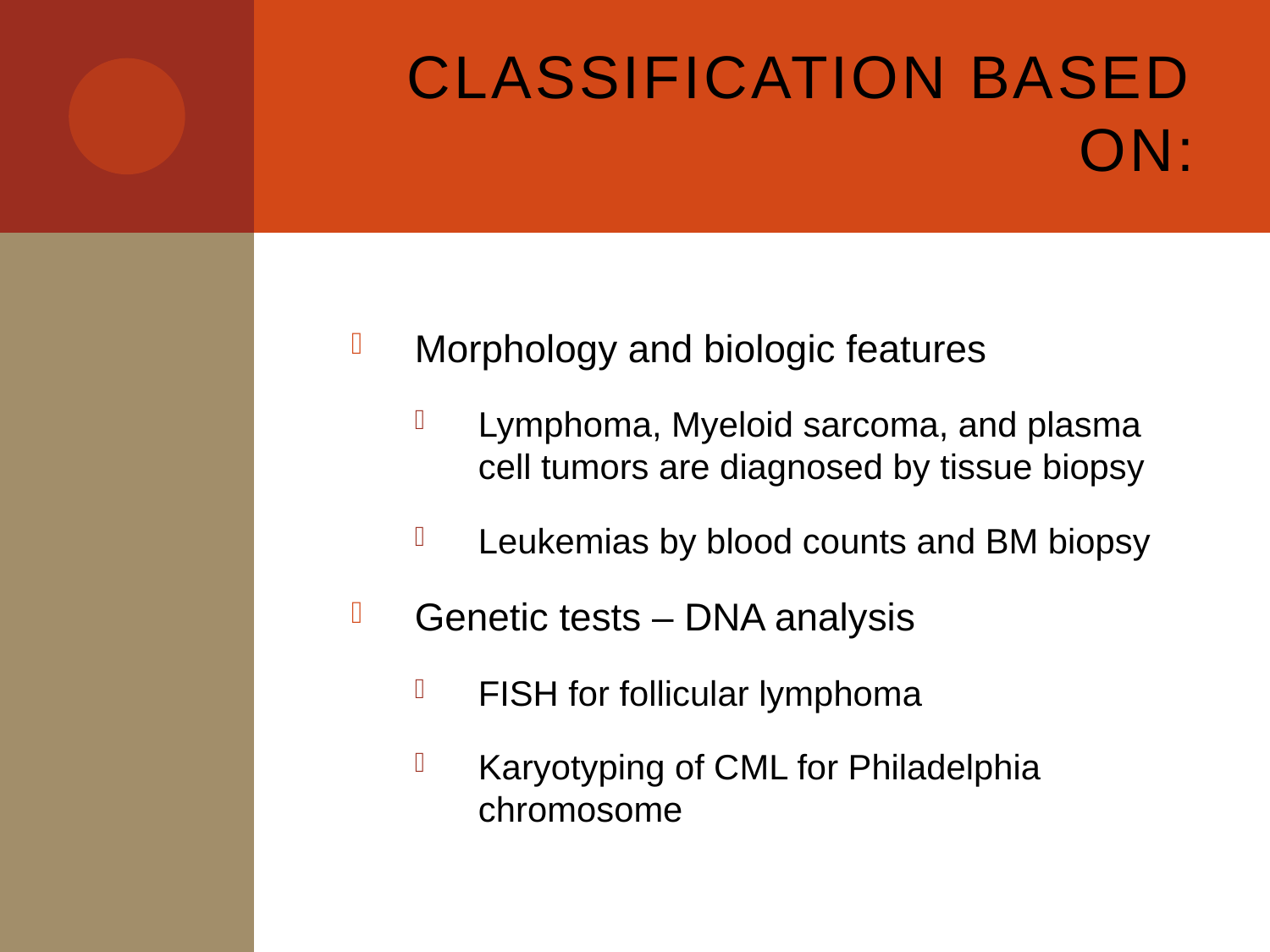

# Classification based on:
Morphology and biologic features
Lymphoma, Myeloid sarcoma, and plasma cell tumors are diagnosed by tissue biopsy
Leukemias by blood counts and BM biopsy
Genetic tests – DNA analysis
FISH for follicular lymphoma
Karyotyping of CML for Philadelphia chromosome